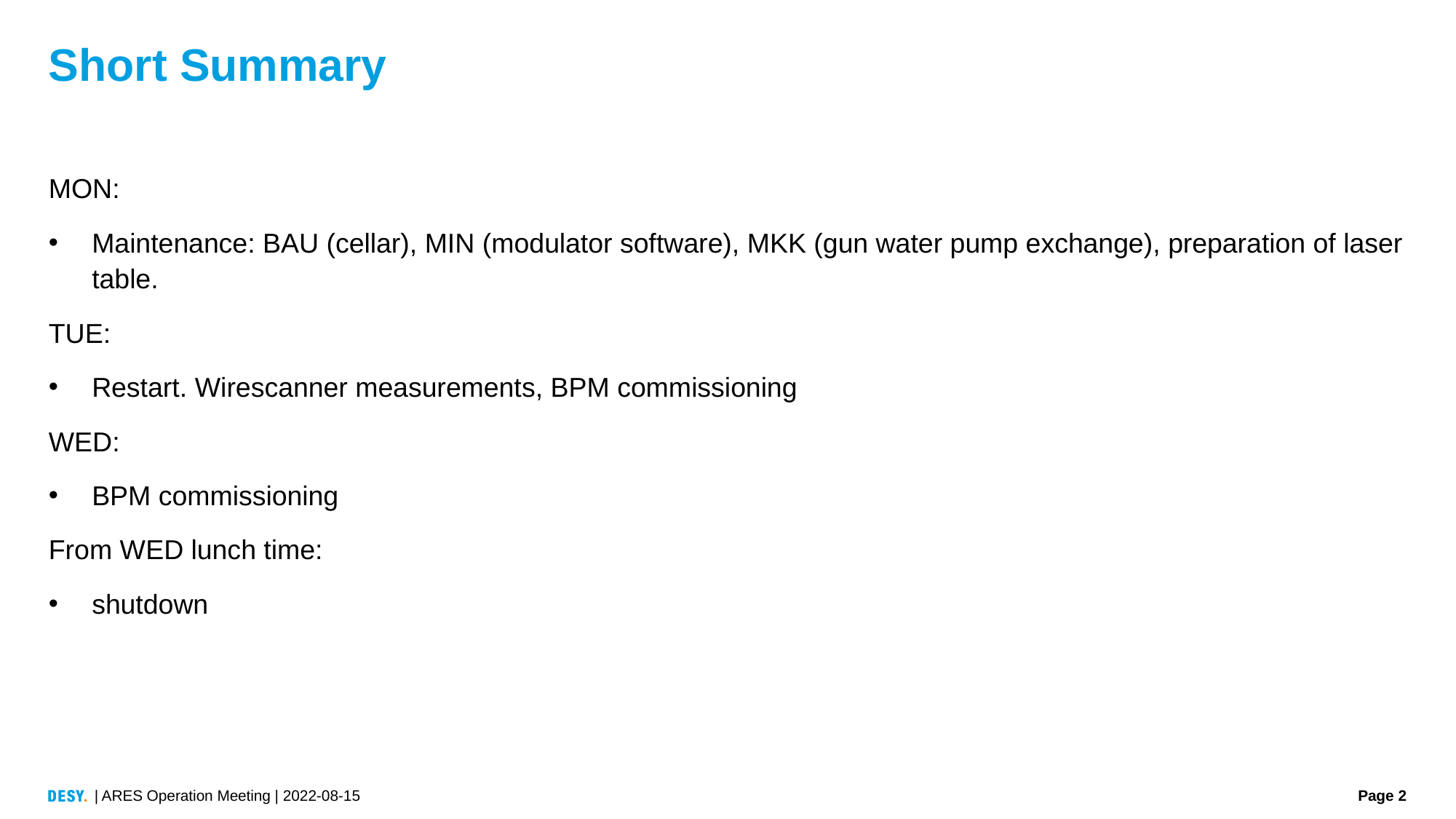

# Short Summary

MON:
Maintenance: BAU (cellar), MIN (modulator software), MKK (gun water pump exchange), preparation of laser table.
TUE:
Restart. Wirescanner measurements, BPM commissioning
WED:
BPM commissioning
From WED lunch time:
shutdown

| ARES Operation Meeting | 2022-08-15